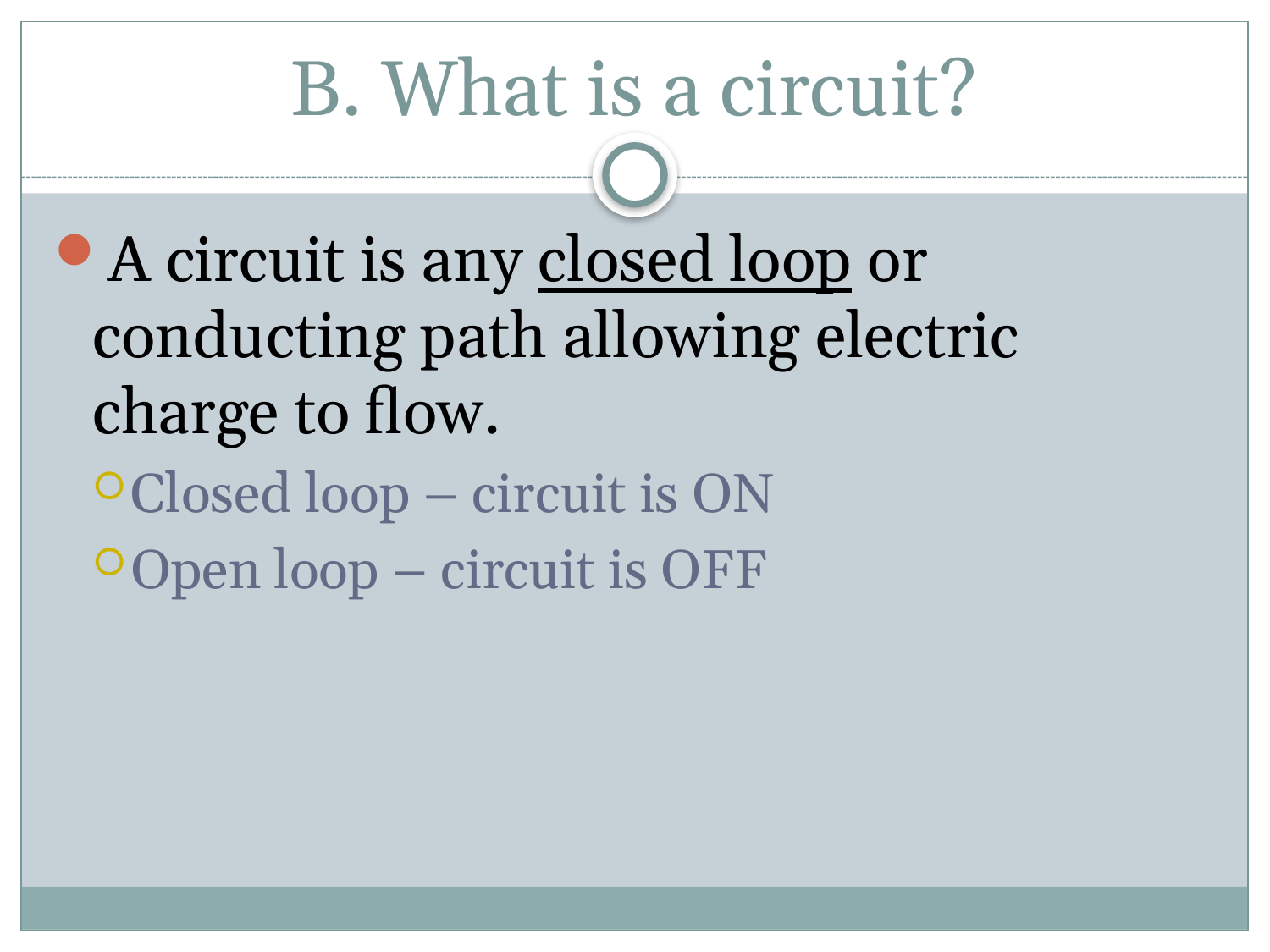

# B. What is a circuit?
A circuit is any closed loop or conducting path allowing electric charge to flow.
Closed loop – circuit is ON
Open loop – circuit is OFF